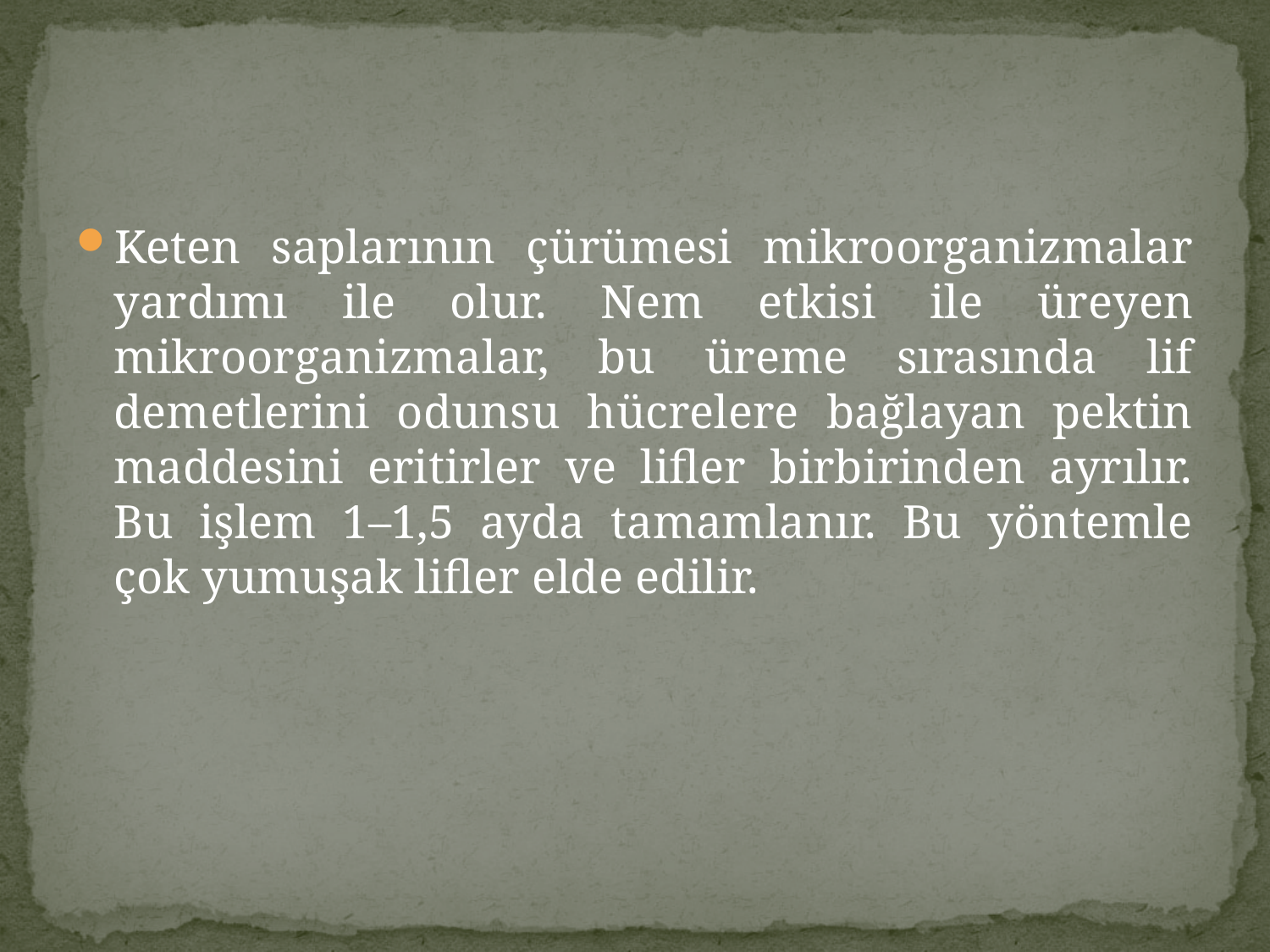

Keten saplarının çürümesi mikroorganizmalar yardımı ile olur. Nem etkisi ile üreyen mikroorganizmalar, bu üreme sırasında lif demetlerini odunsu hücrelere bağlayan pektin maddesini eritirler ve lifler birbirinden ayrılır. Bu işlem 1–1,5 ayda tamamlanır. Bu yöntemle çok yumuşak lifler elde edilir.